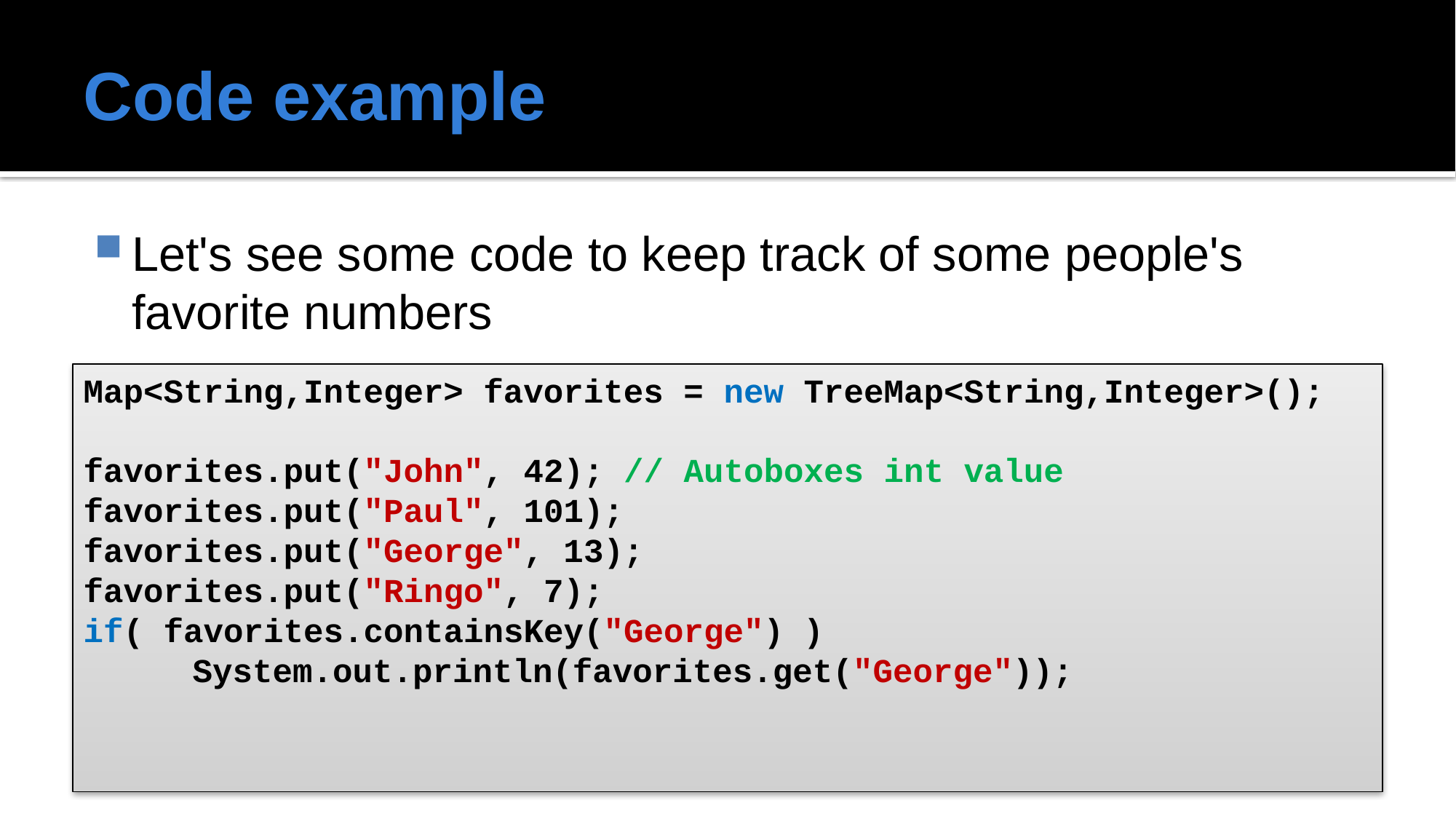

# Code example
Let's see some code to keep track of some people's favorite numbers
Map<String,Integer> favorites = new TreeMap<String,Integer>();

favorites.put("John", 42); // Autoboxes int value
favorites.put("Paul", 101);
favorites.put("George", 13);
favorites.put("Ringo", 7);
if( favorites.containsKey("George") )
	System.out.println(favorites.get("George"));